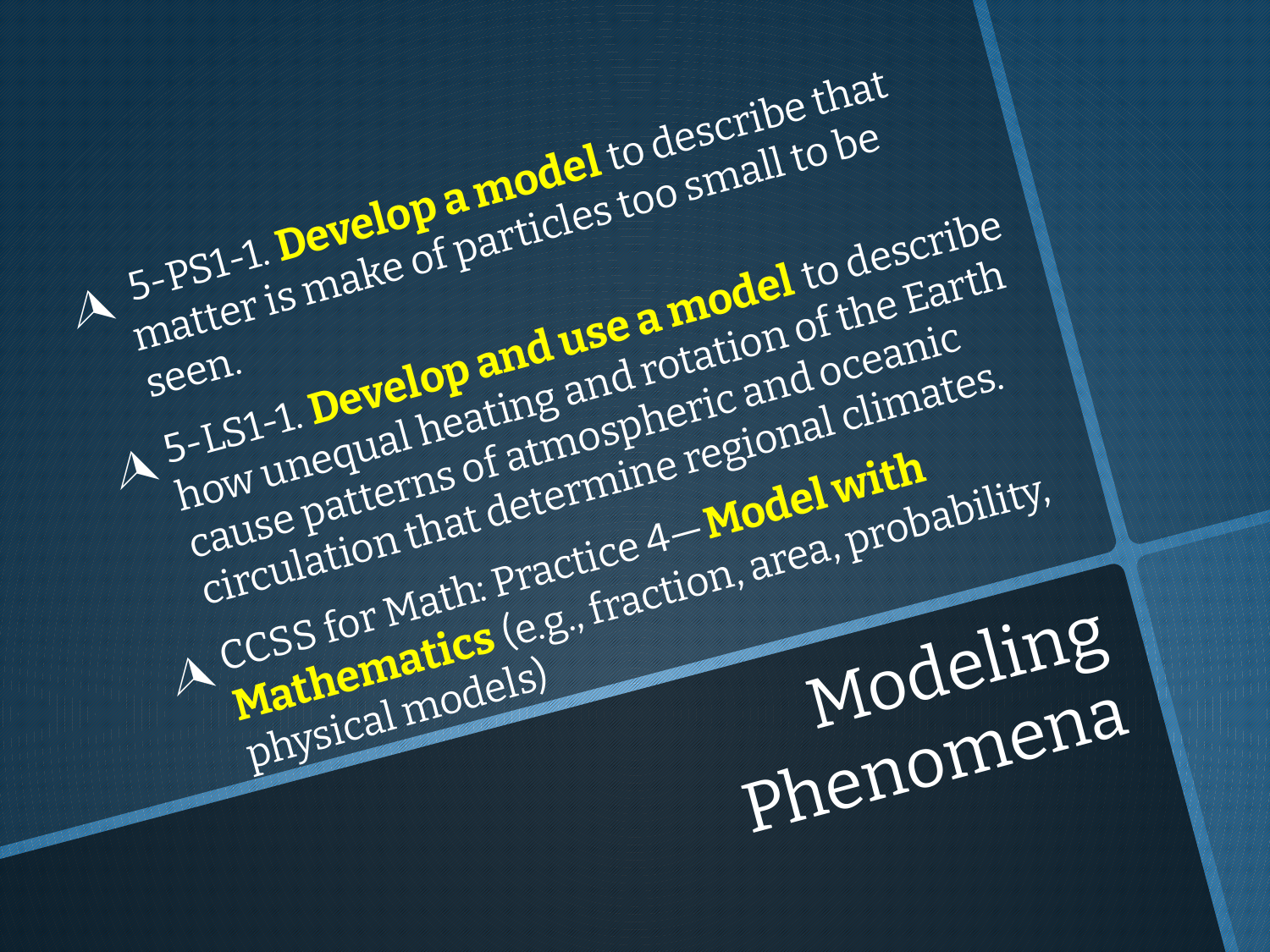

5-PS1-1. Develop a model to describe that matter is make of particles too small to be seen.
5-LS1-1. Develop and use a model to describe how unequal heating and rotation of the Earth cause patterns of atmospheric and oceanic circulation that determine regional climates.
CCSS for Math: Practice 4—Model with Mathematics (e.g., fraction, area, probability, physical models)
# Modeling Phenomena